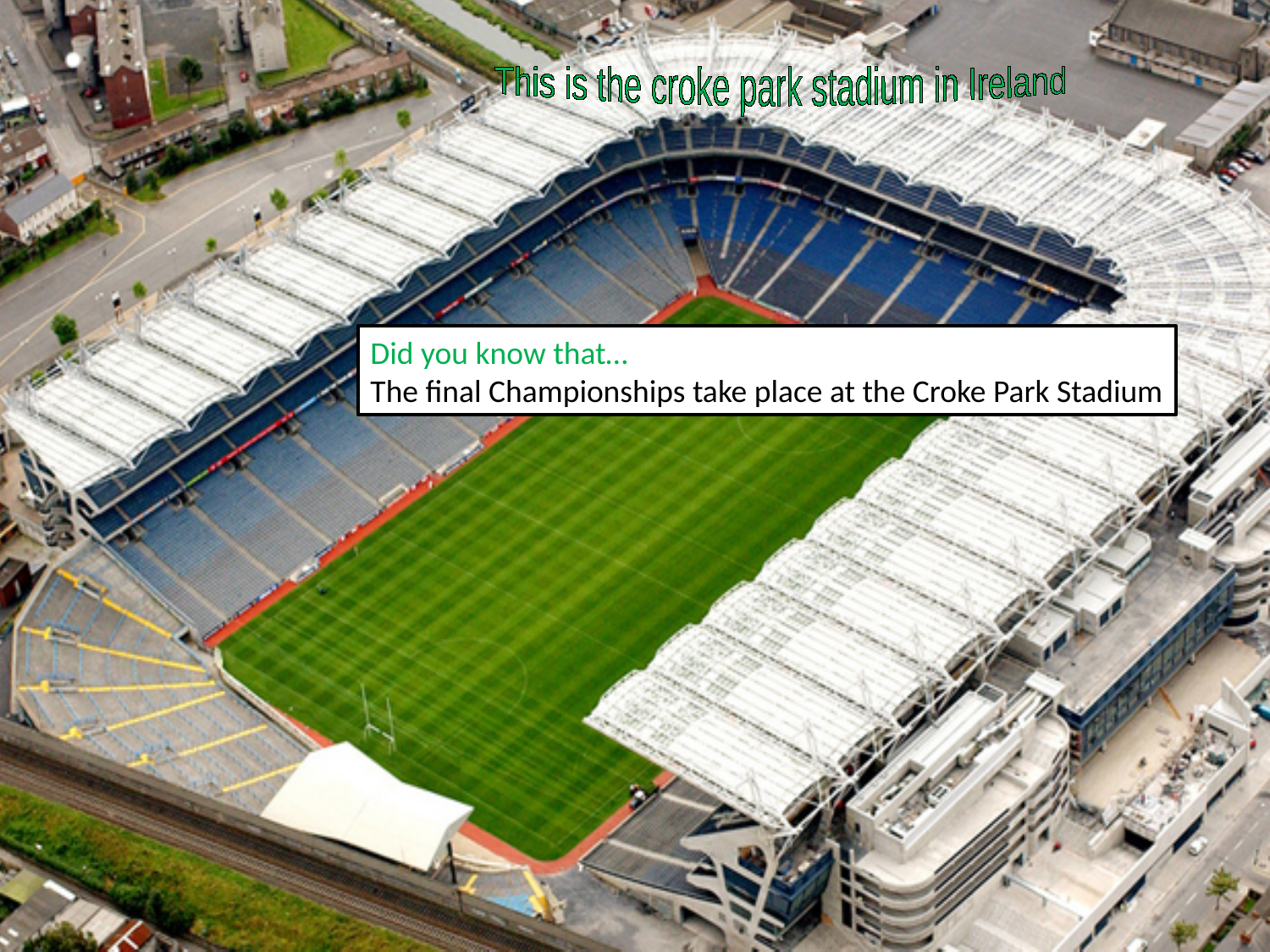

This is the croke park stadium in Ireland
Did you know that…
The final Championships take place at the Croke Park Stadium